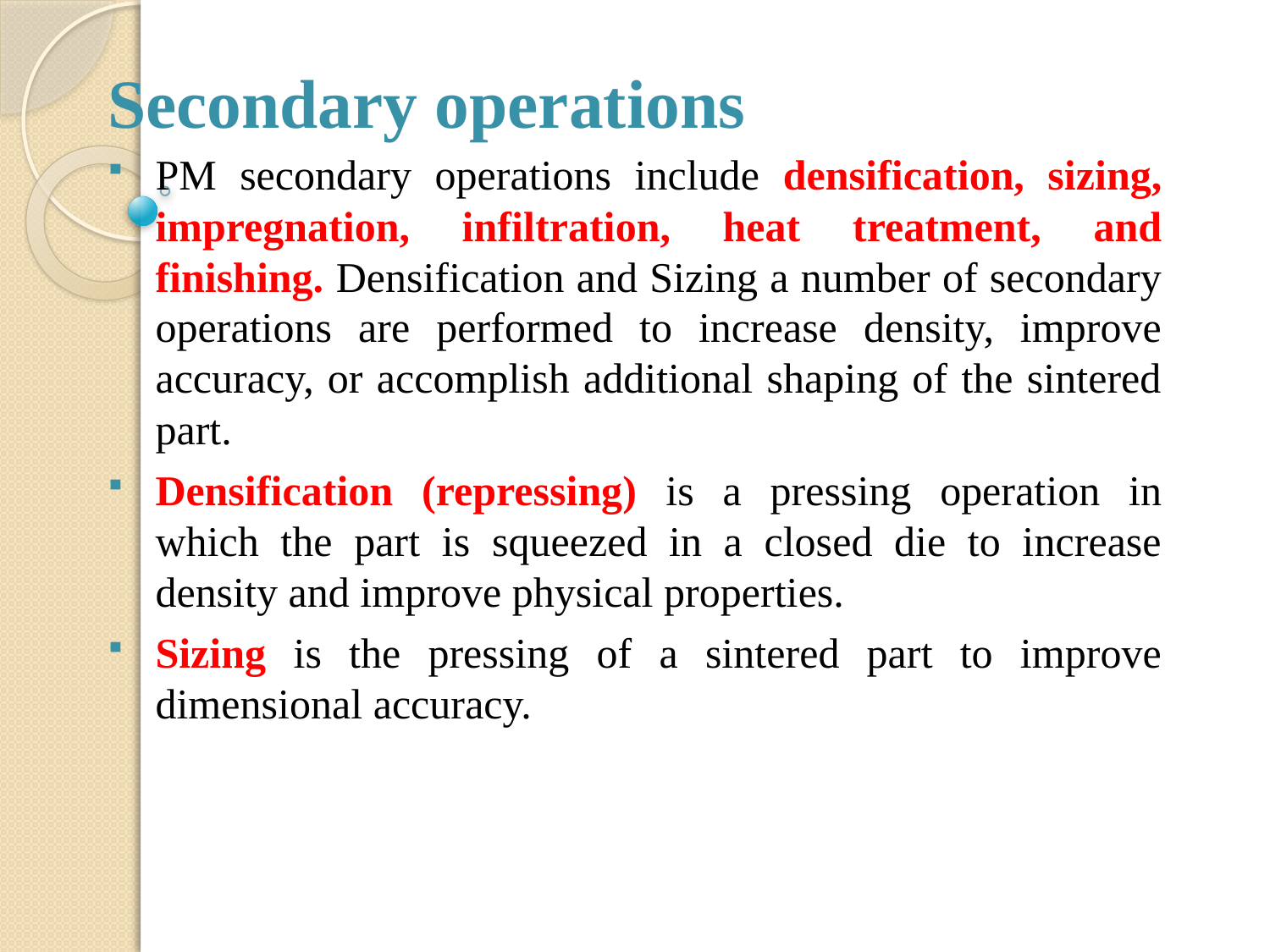

# Secondary operations
PM secondary operations include densification, sizing, impregnation, infiltration, heat treatment, and finishing. Densification and Sizing a number of secondary operations are performed to increase density, improve accuracy, or accomplish additional shaping of the sintered part.
Densification (repressing) is a pressing operation in which the part is squeezed in a closed die to increase density and improve physical properties.
Sizing is the pressing of a sintered part to improve dimensional accuracy.